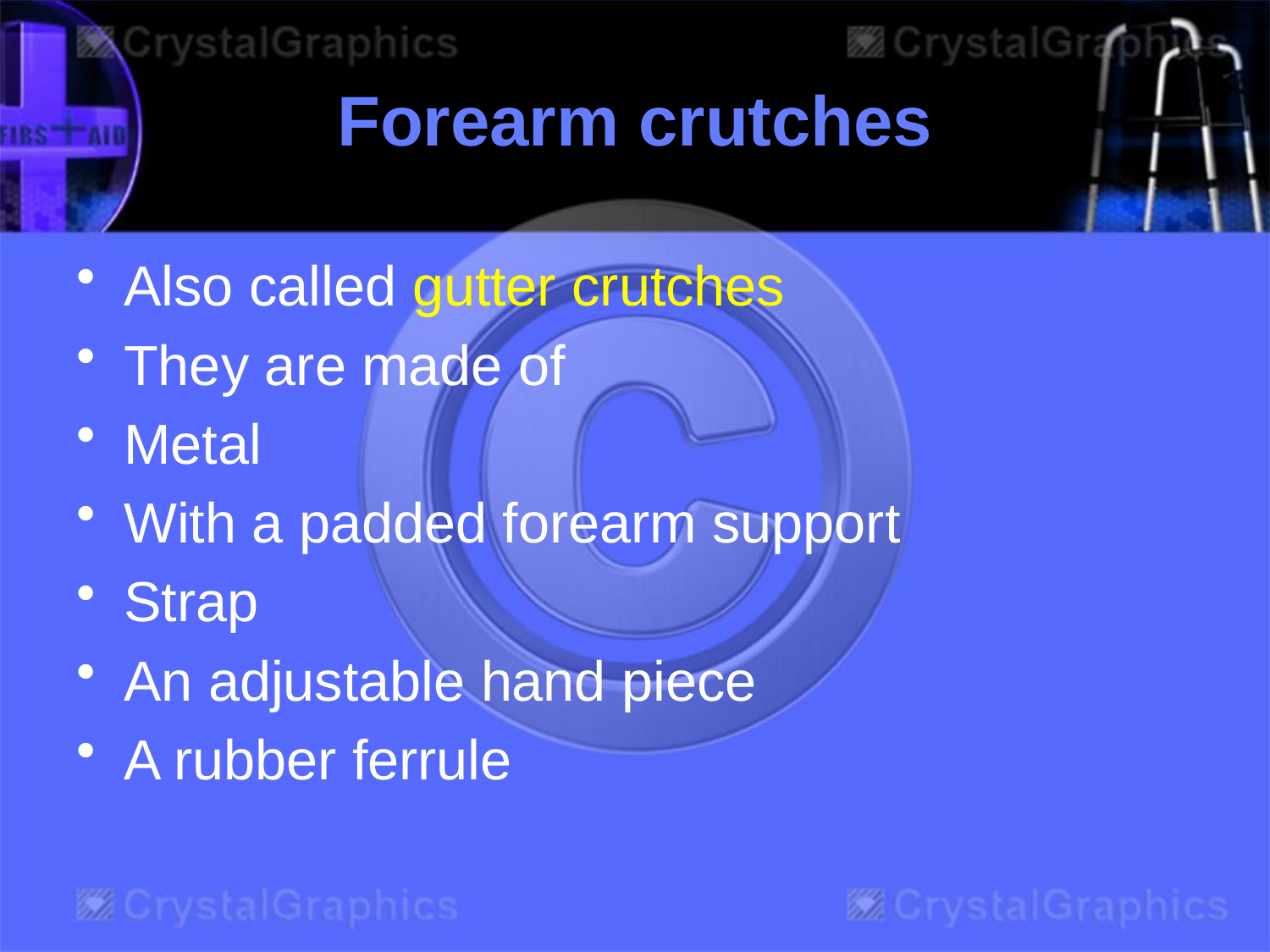

# Forearm crutches
Also called gutter crutches
They are made of
Metal
With a padded forearm support
Strap
An adjustable hand piece
A rubber ferrule